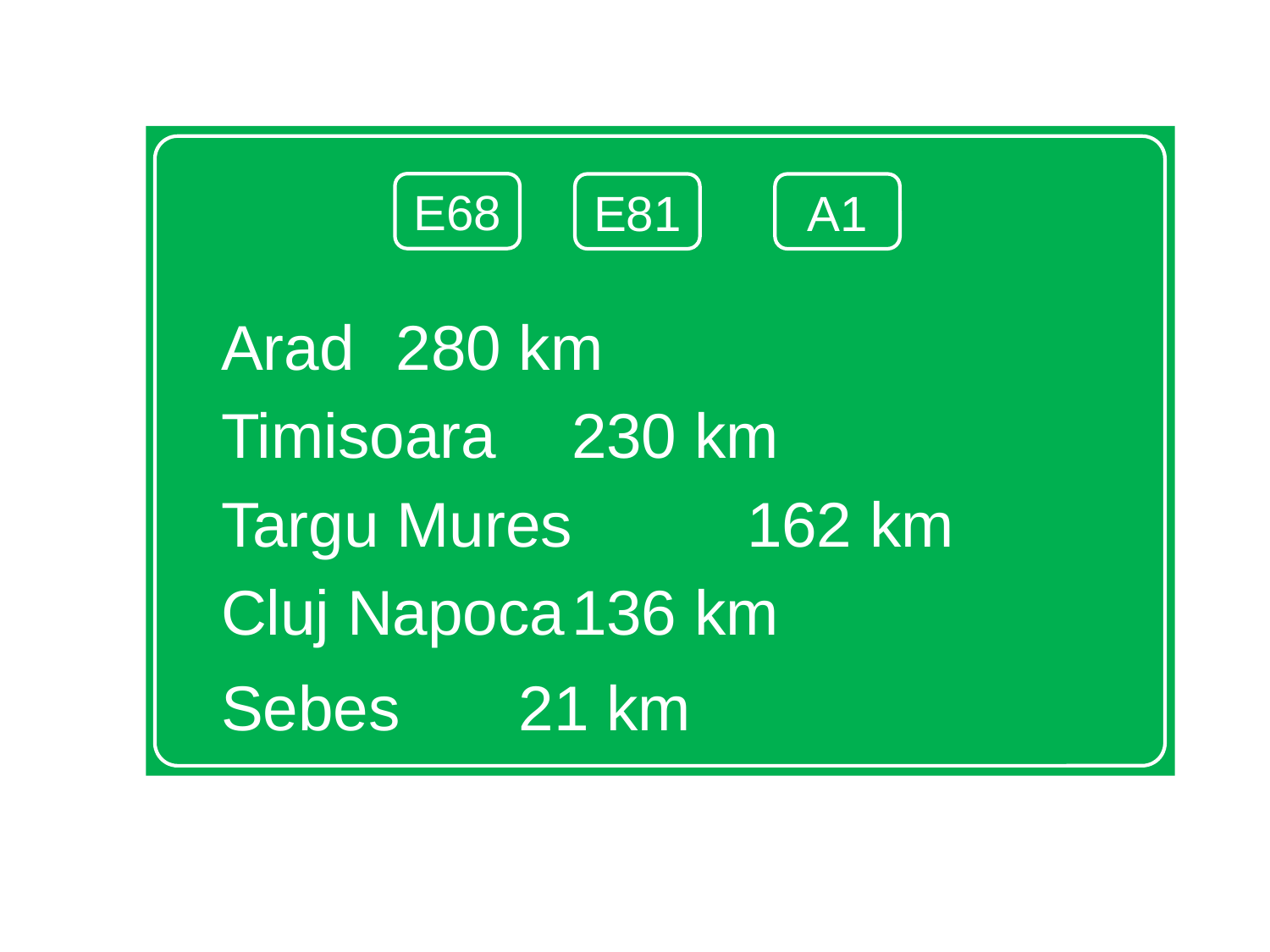

Arad				280 km
Timisoara			230 km
Targu Mures		162 km
Cluj Napoca		136 km
Sebes				  21 km

E68
E81
A1